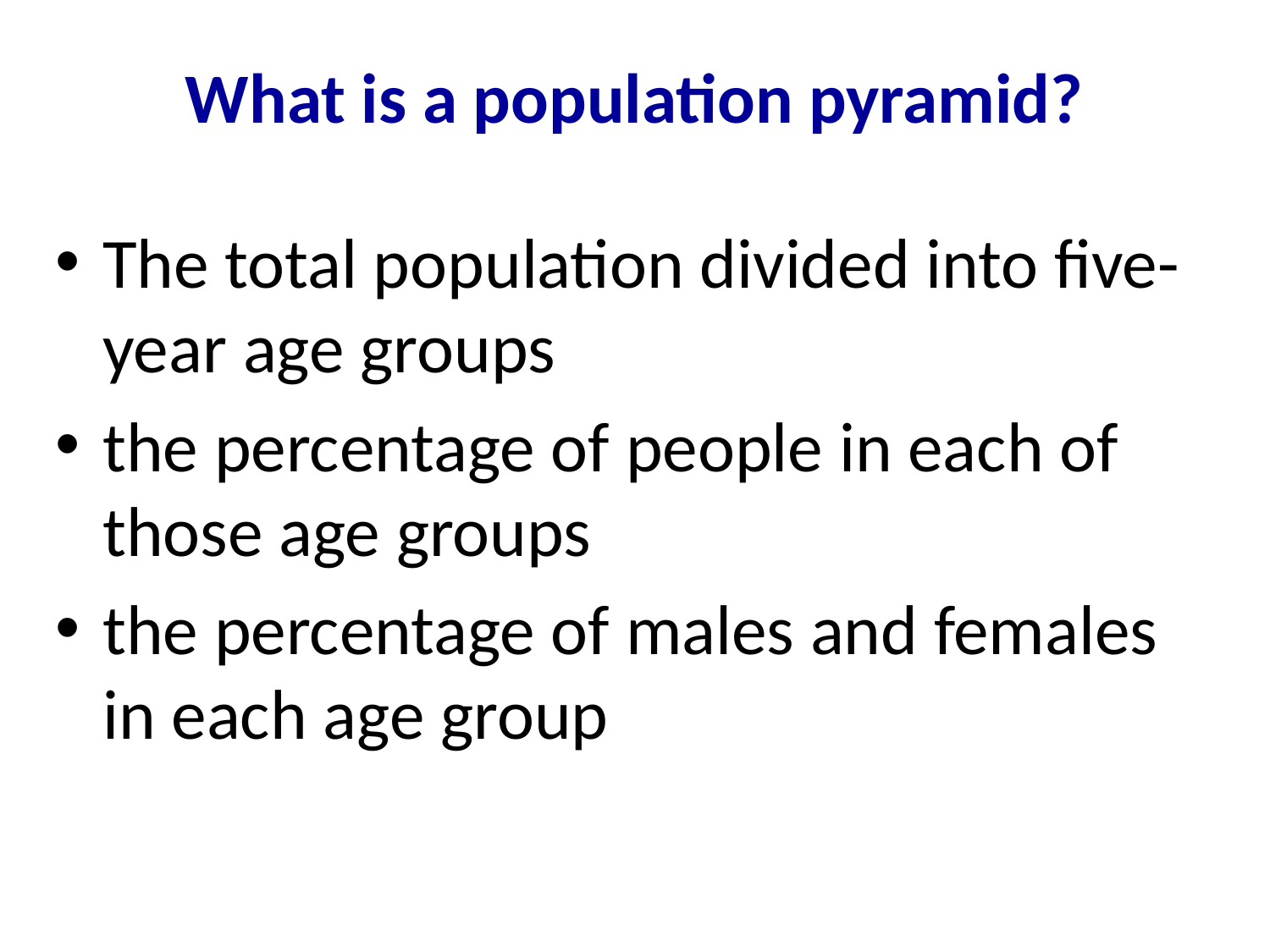

# What is a population pyramid?
The total population divided into five-year age groups
the percentage of people in each of those age groups
the percentage of males and females in each age group